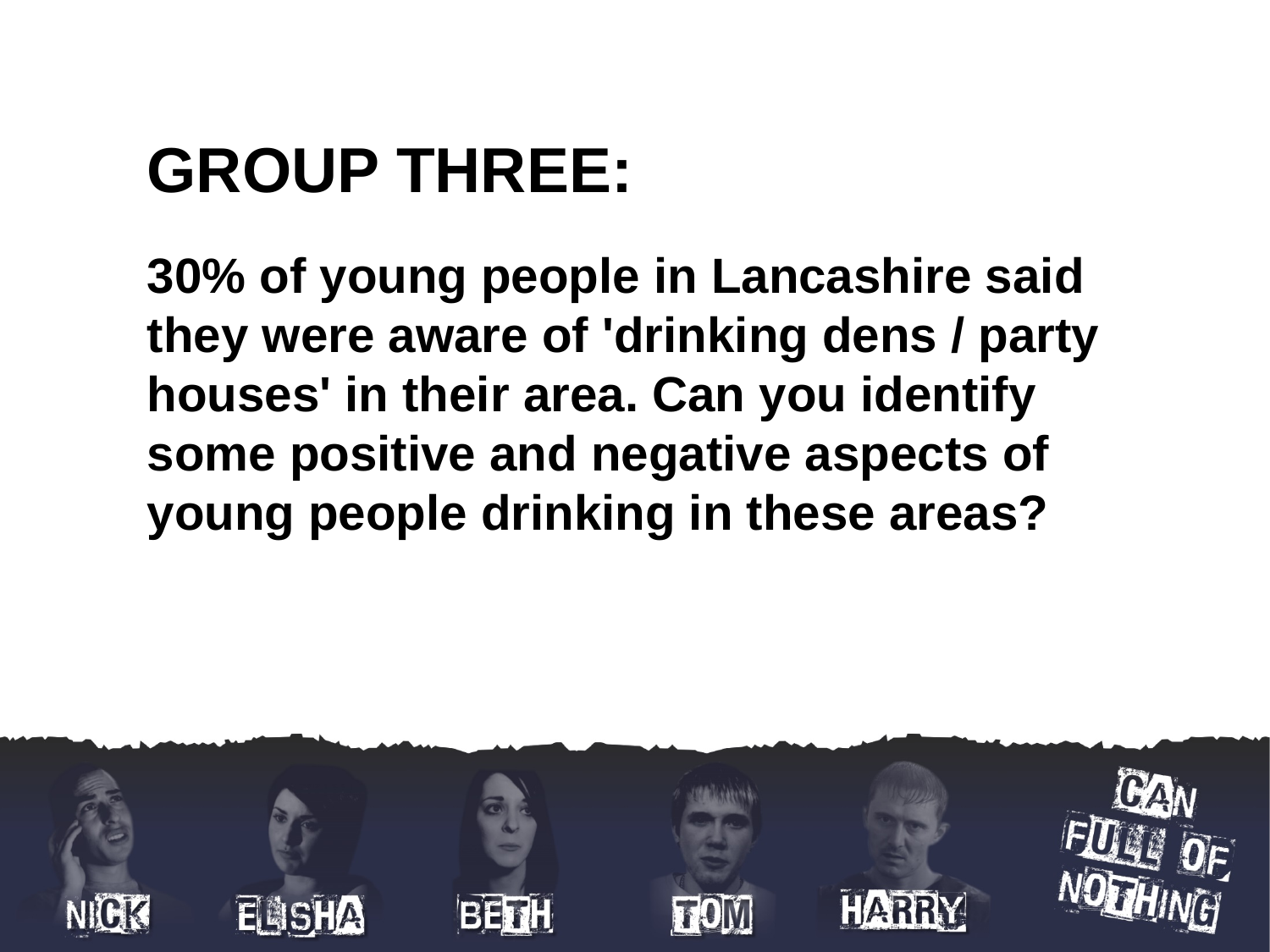

GROUP THREE:
30% of young people in Lancashire said they were aware of 'drinking dens / party houses' in their area. Can you identify some positive and negative aspects of young people drinking in these areas?